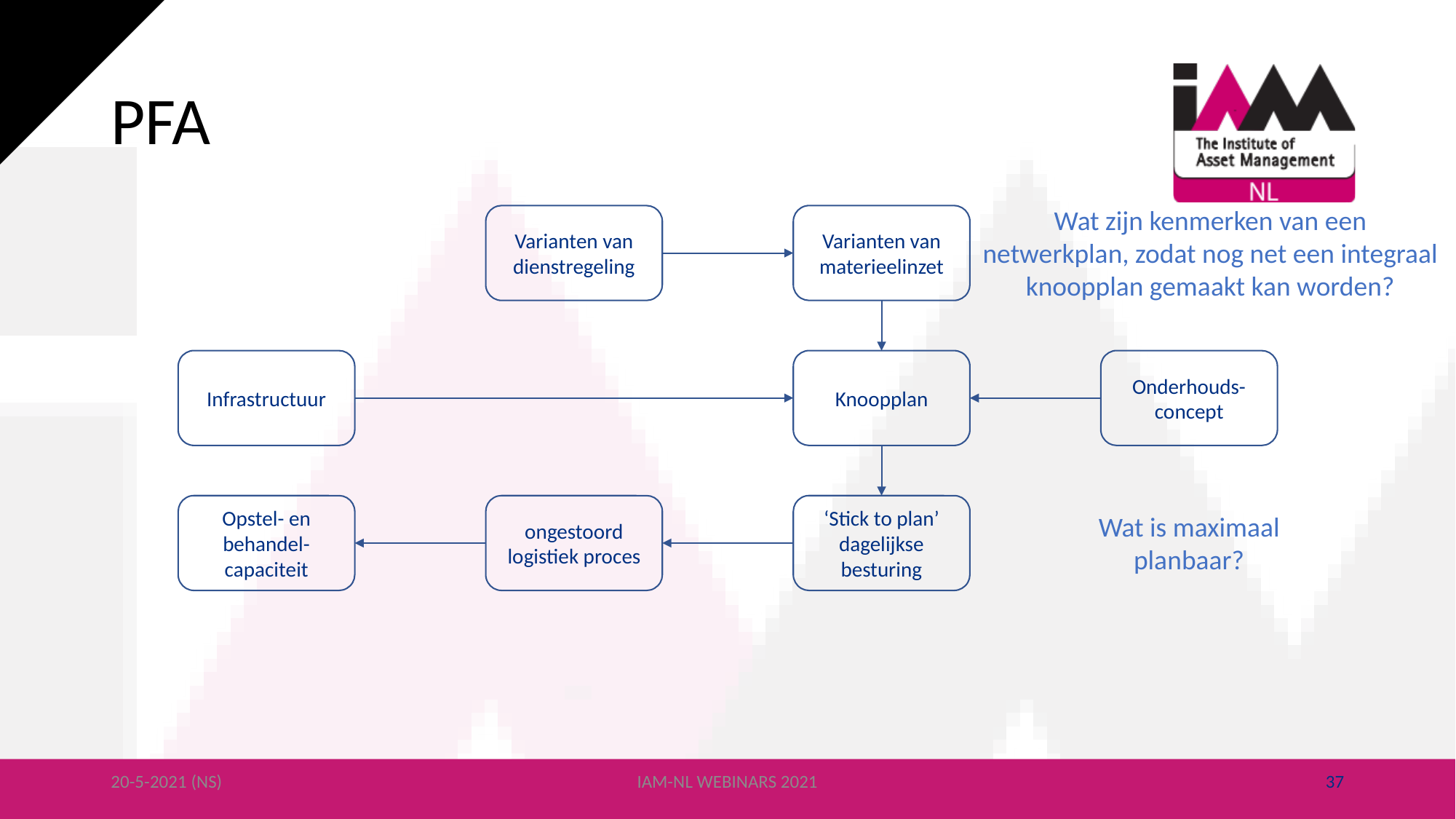

# PFA
Wat zijn kenmerken van een netwerkplan, zodat nog net een integraal knoopplan gemaakt kan worden?
Varianten van
dienstregeling
Varianten van
materieelinzet
Infrastructuur
Knoopplan
Onderhouds- concept
Opstel- en
behandel-capaciteit
ongestoord
logistiek proces
‘Stick to plan’
dagelijkse besturing
Wat is maximaal planbaar?
20-5-2021 (NS)
IAM-NL WEBINARS 2021
37